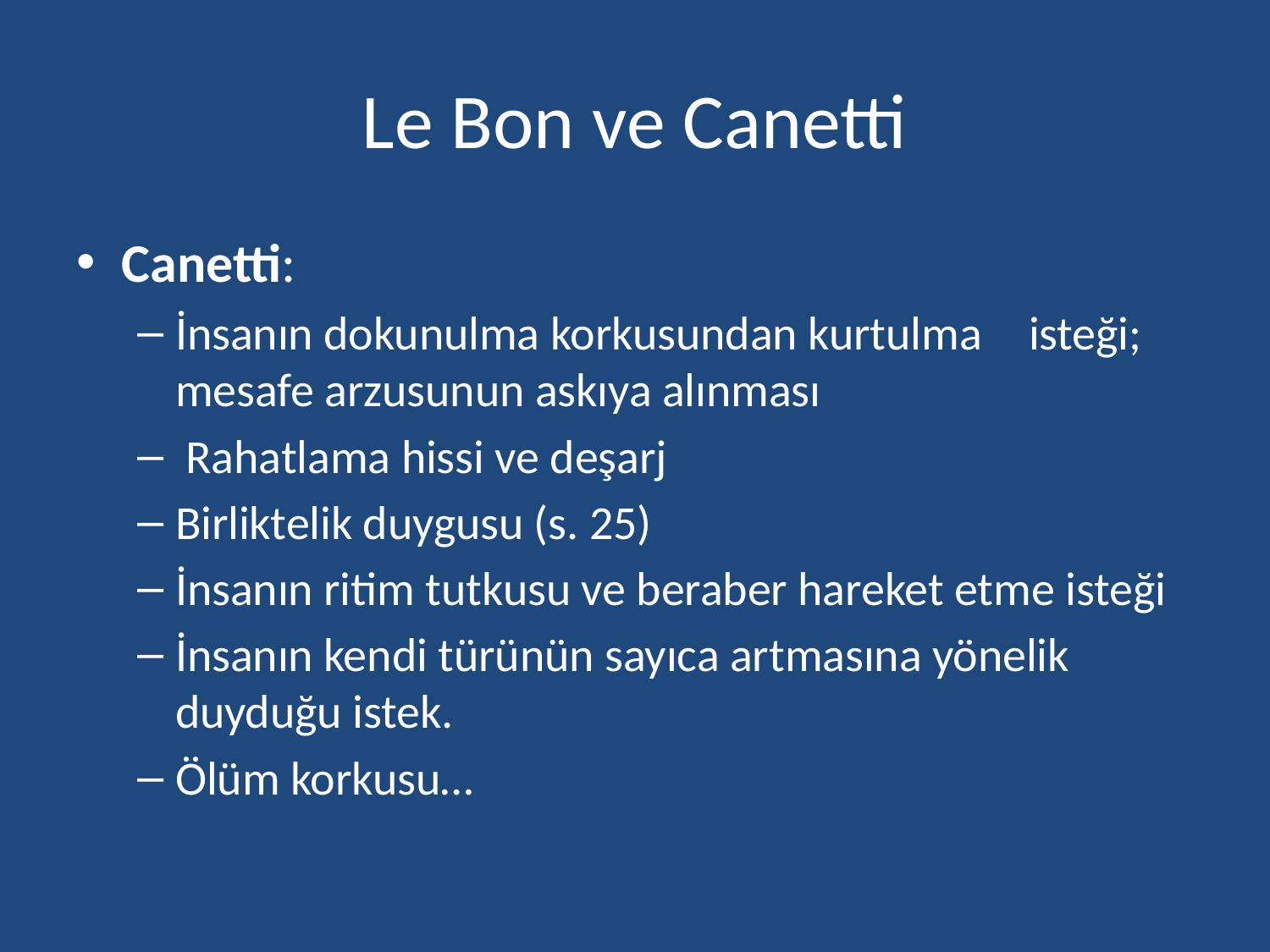

# Le Bon ve Canetti
Canetti:
İnsanın dokunulma korkusundan kurtulma 	isteği; mesafe arzusunun askıya alınması
 Rahatlama hissi ve deşarj
Birliktelik duygusu (s. 25)
İnsanın ritim tutkusu ve beraber hareket etme isteği
İnsanın kendi türünün sayıca artmasına yönelik duyduğu istek.
Ölüm korkusu…